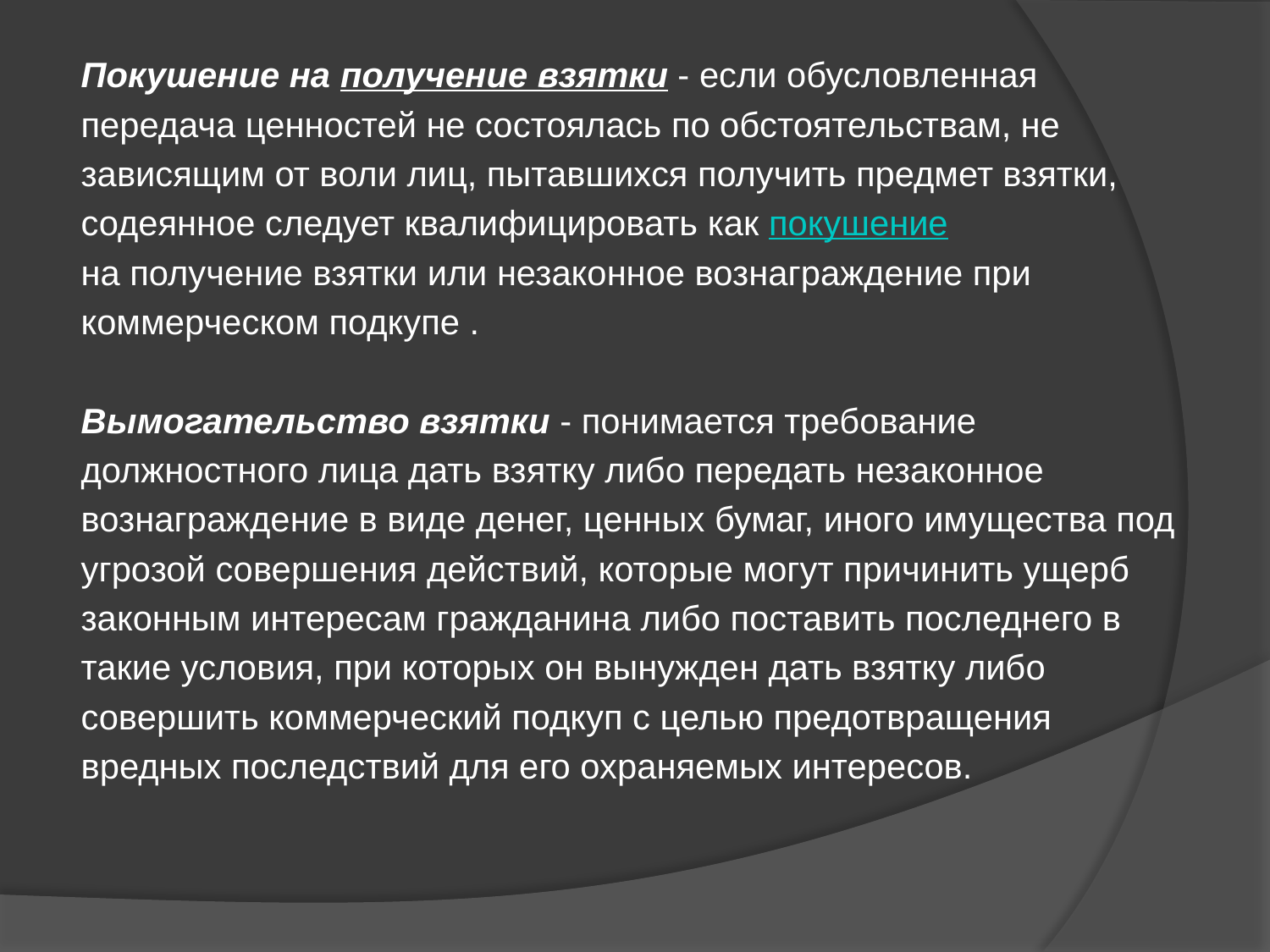

#
Покушение на получение взятки - если обусловленная
передача ценностей не состоялась по обстоятельствам, не
зависящим от воли лиц, пытавшихся получить предмет взятки,
содеянное следует квалифицировать как покушение
на получение взятки или незаконное вознаграждение при
коммерческом подкупе .

Вымогательство взятки - понимается требование
должностного лица дать взятку либо передать незаконное
вознаграждение в виде денег, ценных бумаг, иного имущества под
угрозой совершения действий, которые могут причинить ущерб
законным интересам гражданина либо поставить последнего в
такие условия, при которых он вынужден дать взятку либо
совершить коммерческий подкуп с целью предотвращения
вредных последствий для его охраняемых интересов.